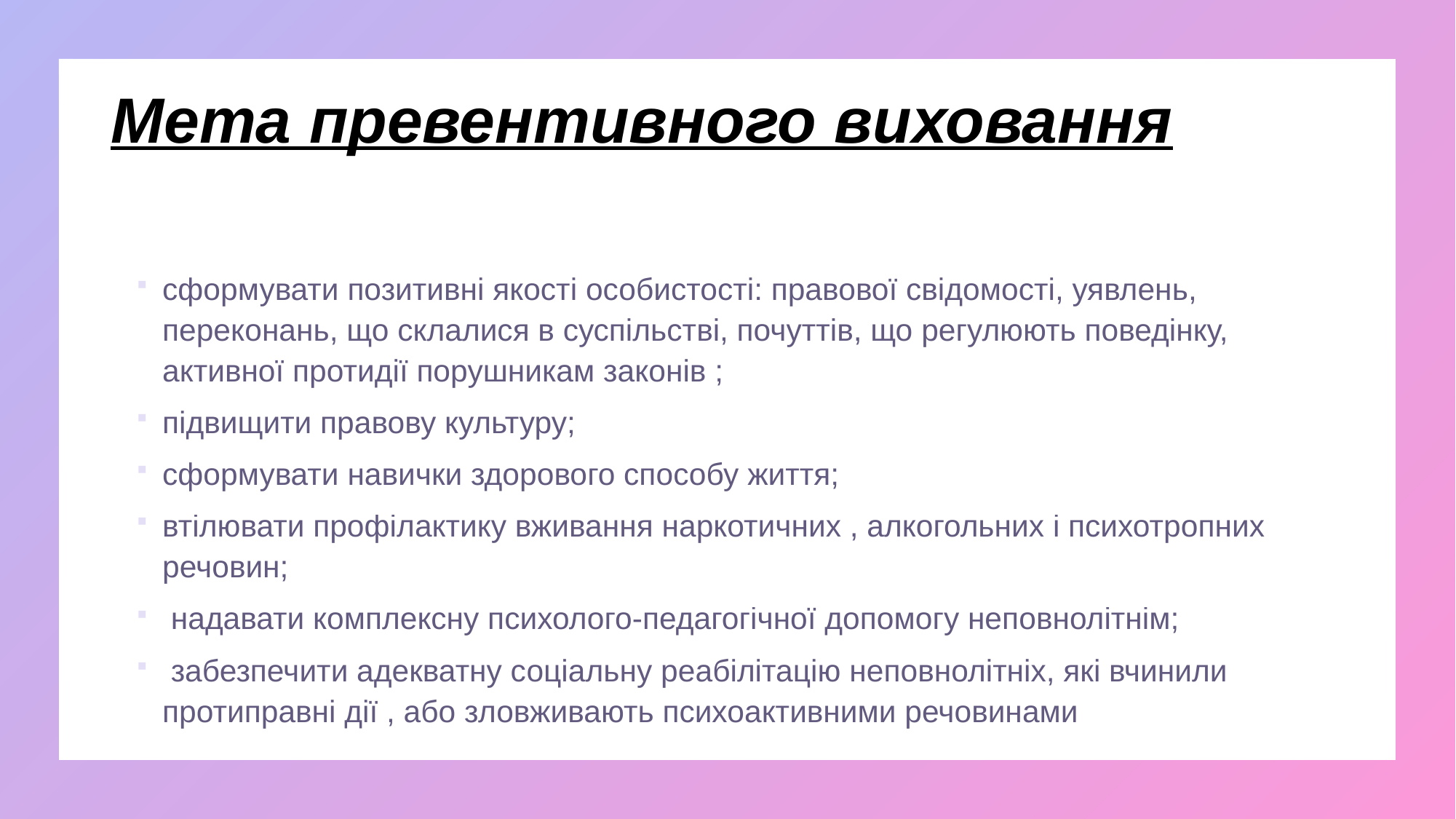

# Мета превентивного виховання
сформувати позитивні якості особистості: правової свідомості, уявлень, переконань, що склалися в суспільстві, почуттів, що регулюють поведінку, активної протидії порушникам законів ;
підвищити правову культуру;
сформувати навички здорового способу життя;
втілювати профілактику вживання наркотичних , алкогольних і психотропних речовин;
 надавати комплексну психолого-педагогічної допомогу неповнолітнім;
 забезпечити адекватну соціальну реабілітацію неповнолітніх, які вчинили протиправні дії , або зловживають психоактивними речовинами